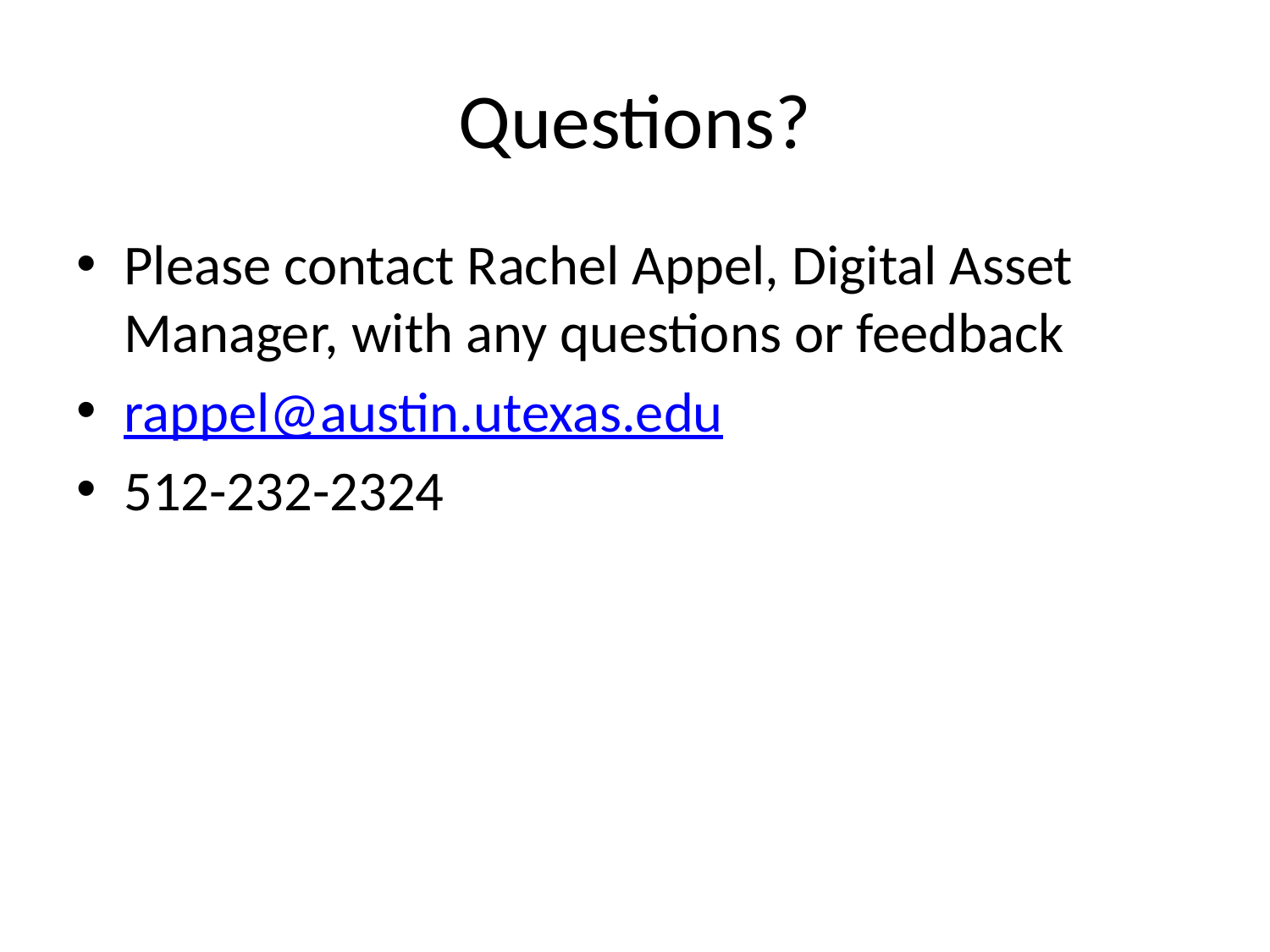

# Questions?
Please contact Rachel Appel, Digital Asset Manager, with any questions or feedback
rappel@austin.utexas.edu
512-232-2324